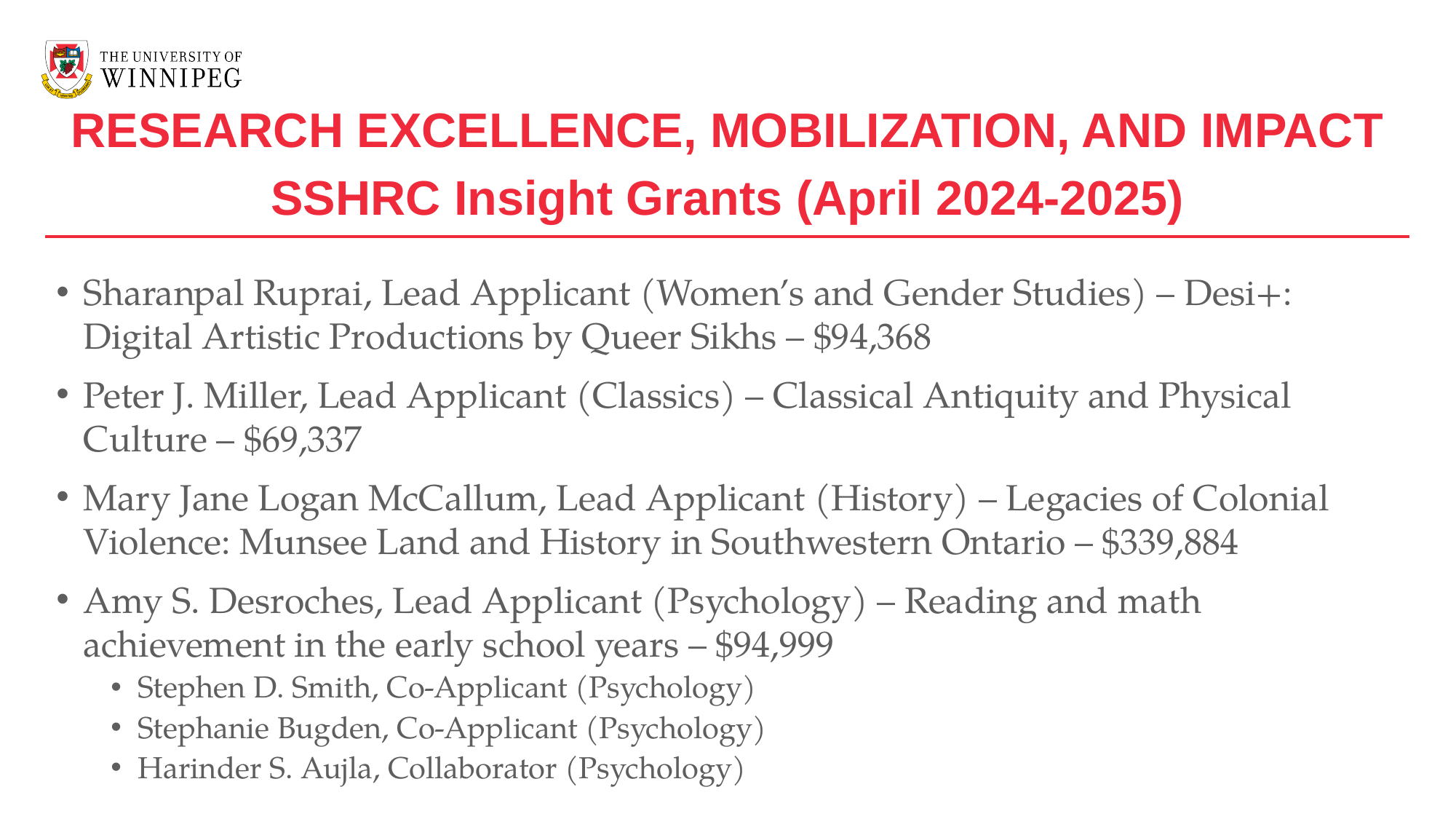

RESEARCH EXCELLENCE, MOBILIZATION, AND IMPACT
SSHRC Insight Grants (April 2024-2025)

Sharanpal Ruprai, Lead Applicant (Women’s and Gender Studies) – Desi+: Digital Artistic Productions by Queer Sikhs – $94,368
Peter J. Miller, Lead Applicant (Classics) – Classical Antiquity and Physical Culture – $69,337
Mary Jane Logan McCallum, Lead Applicant (History) – Legacies of Colonial Violence: Munsee Land and History in Southwestern Ontario – $339,884
Amy S. Desroches, Lead Applicant (Psychology) – Reading and math achievement in the early school years – $94,999
Stephen D. Smith, Co-Applicant (Psychology)
Stephanie Bugden, Co-Applicant (Psychology)
Harinder S. Aujla, Collaborator (Psychology)